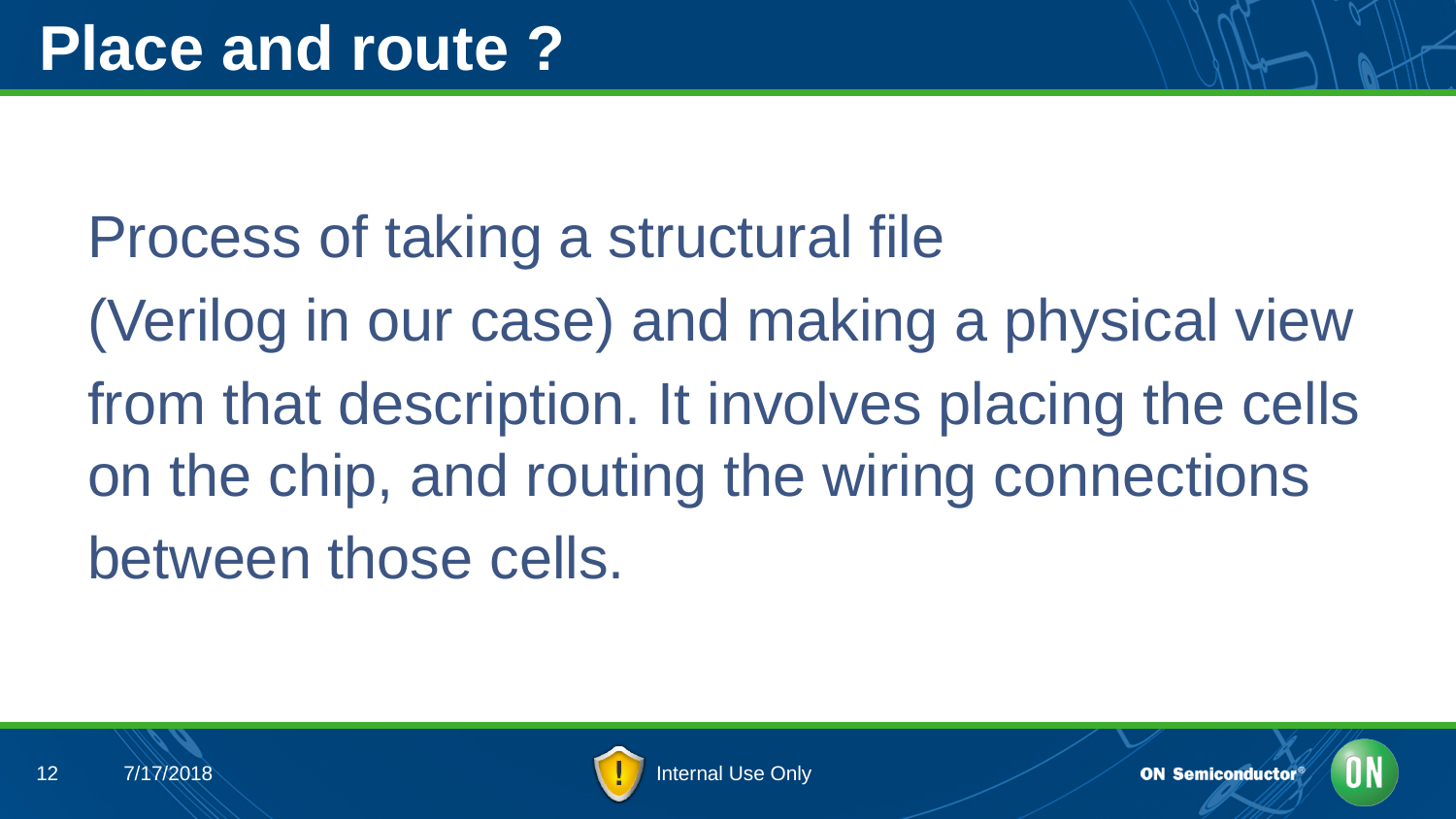

# Place and route ?
Process of taking a structural file
(Verilog in our case) and making a physical view
from that description. It involves placing the cells on the chip, and routing the wiring connections
between those cells.